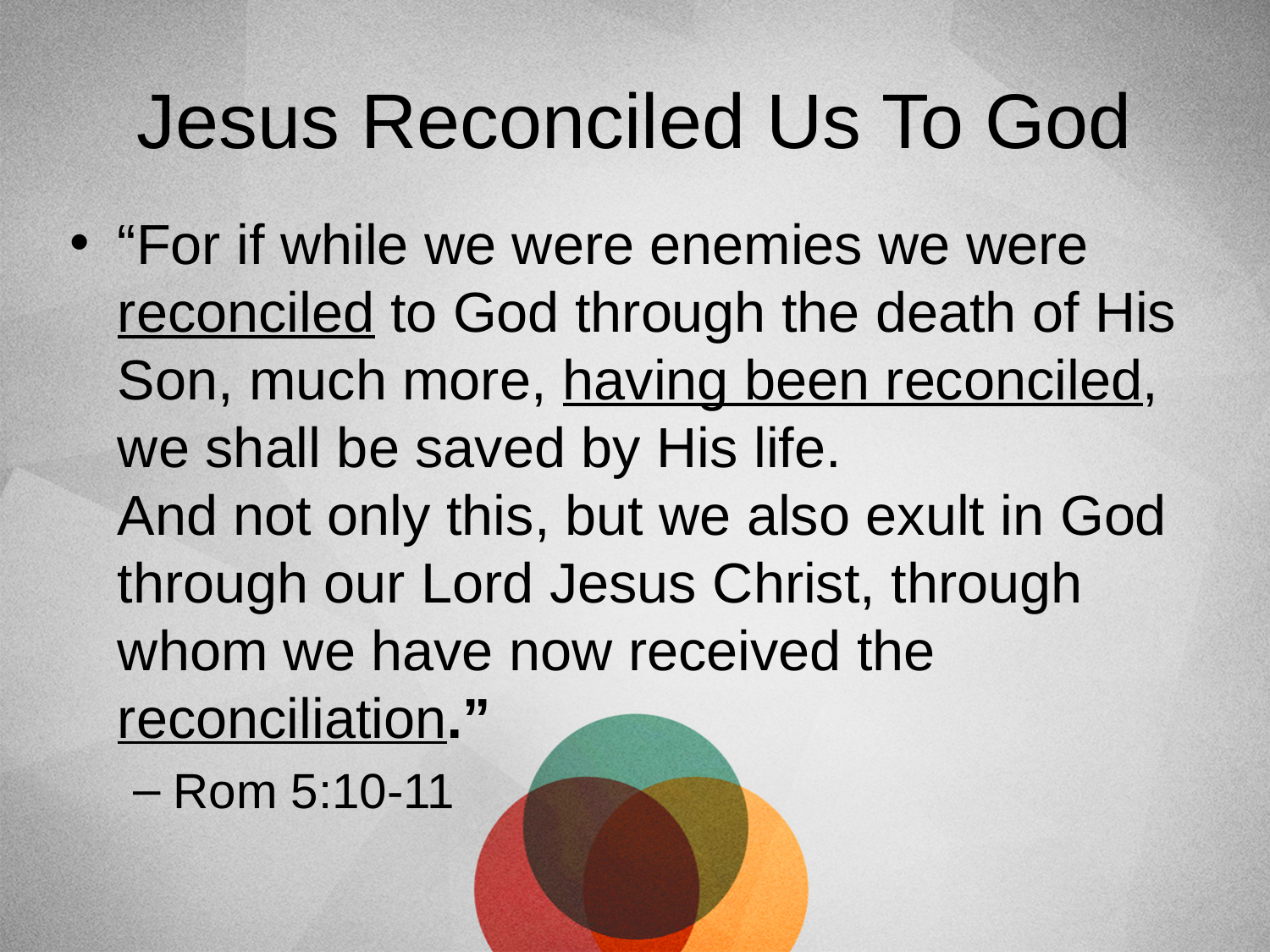

# Jesus Reconciled Us To God
“For if while we were enemies we were reconciled to God through the death of His Son, much more, having been reconciled, we shall be saved by His life.
And not only this, but we also exult in God through our Lord Jesus Christ, through whom we have now received the reconciliation.”
Rom 5:10-11